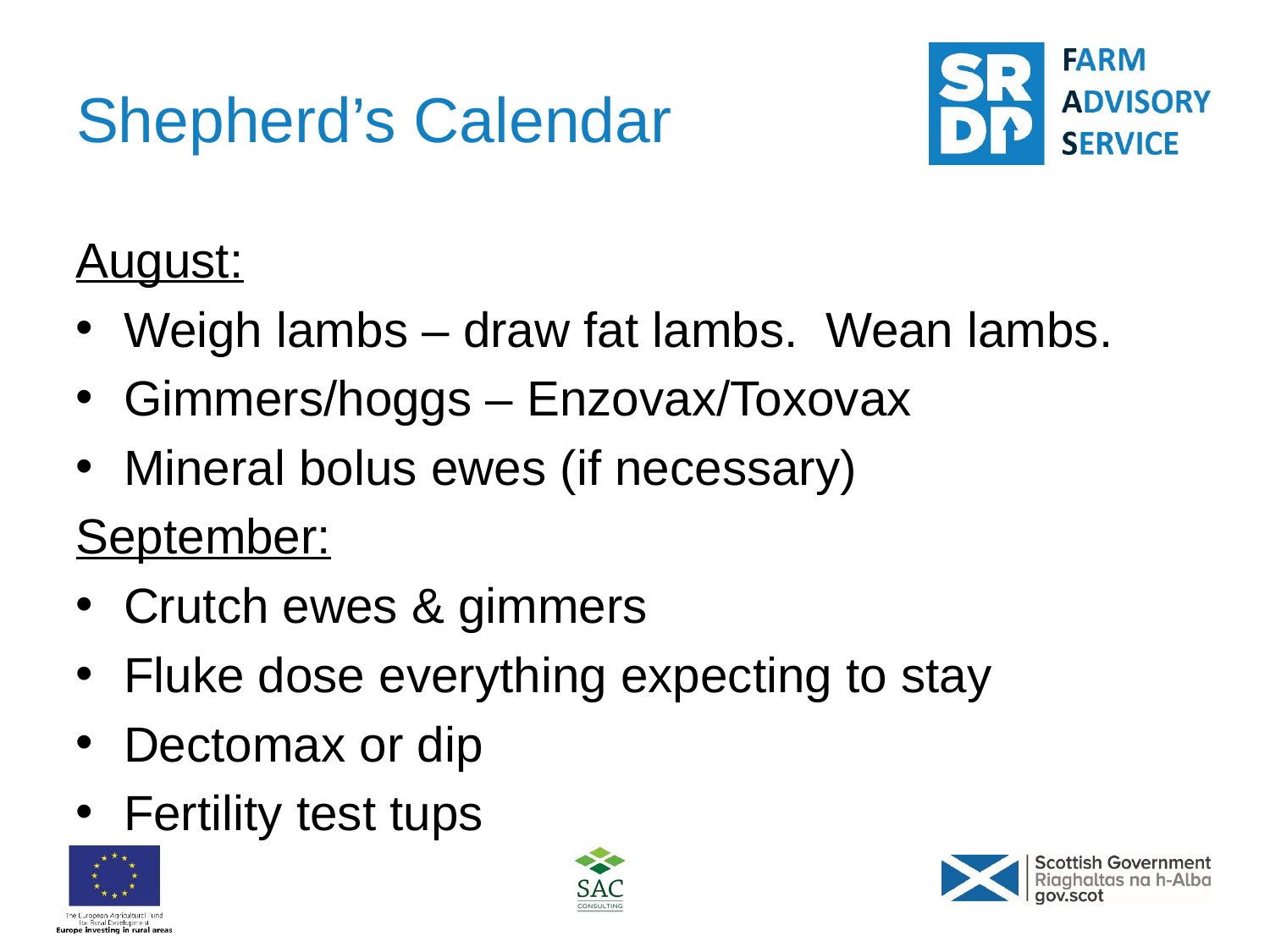

# Shepherd’s Calendar
August:
Weigh lambs – draw fat lambs.  Wean lambs.
Gimmers/hoggs – Enzovax/Toxovax
Mineral bolus ewes (if necessary)
September:
Crutch ewes & gimmers
Fluke dose everything expecting to stay
Dectomax or dip
Fertility test tups